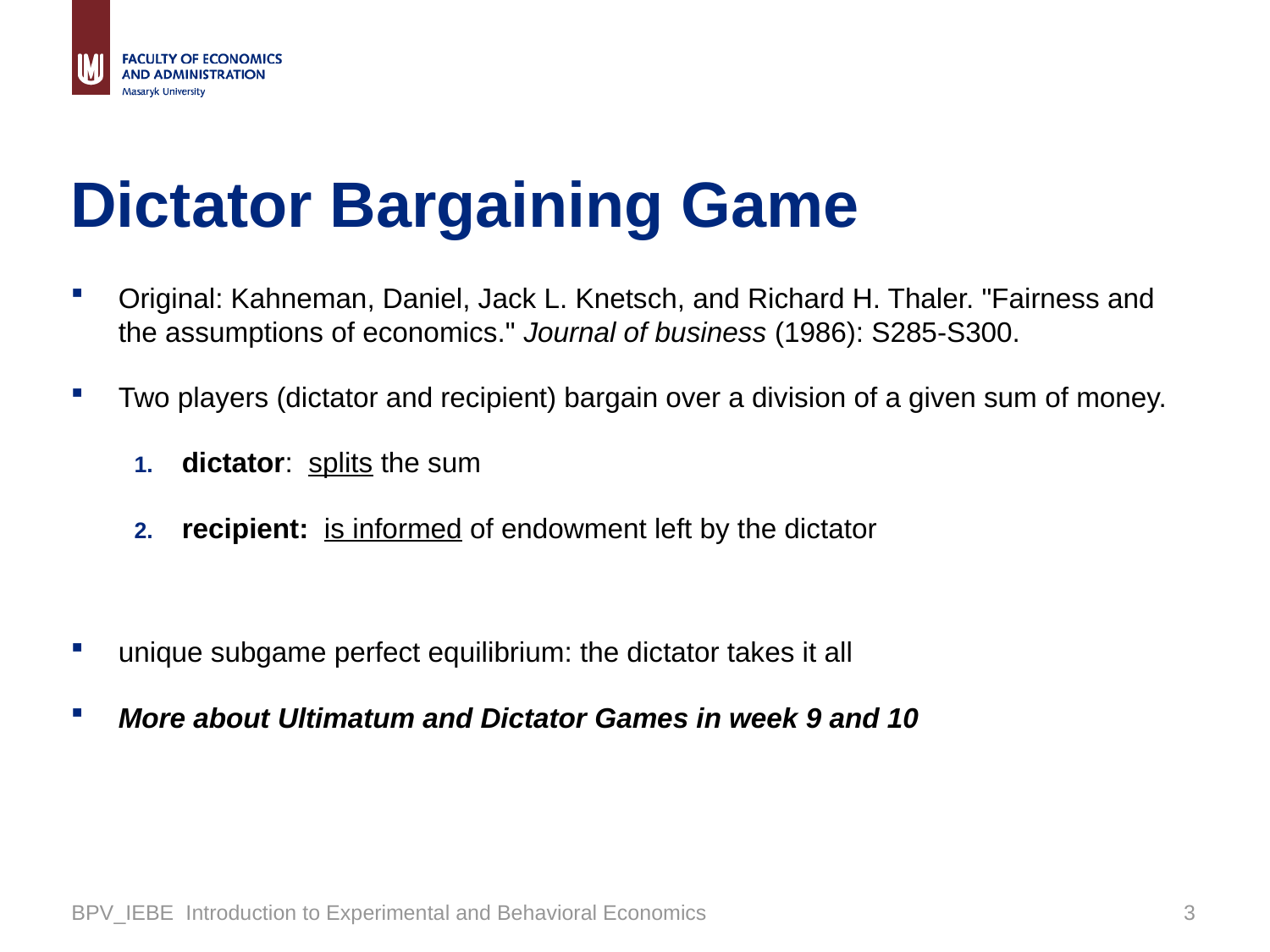

# Dictator Bargaining Game
Original: Kahneman, Daniel, Jack L. Knetsch, and Richard H. Thaler. "Fairness and the assumptions of economics." Journal of business (1986): S285-S300.
Two players (dictator and recipient) bargain over a division of a given sum of money.
dictator:  splits the sum
recipient:  is informed of endowment left by the dictator

unique subgame perfect equilibrium: the dictator takes it all
More about Ultimatum and Dictator Games in week 9 and 10

BPV_IEBE  Introduction to Experimental and Behavioral Economics
3